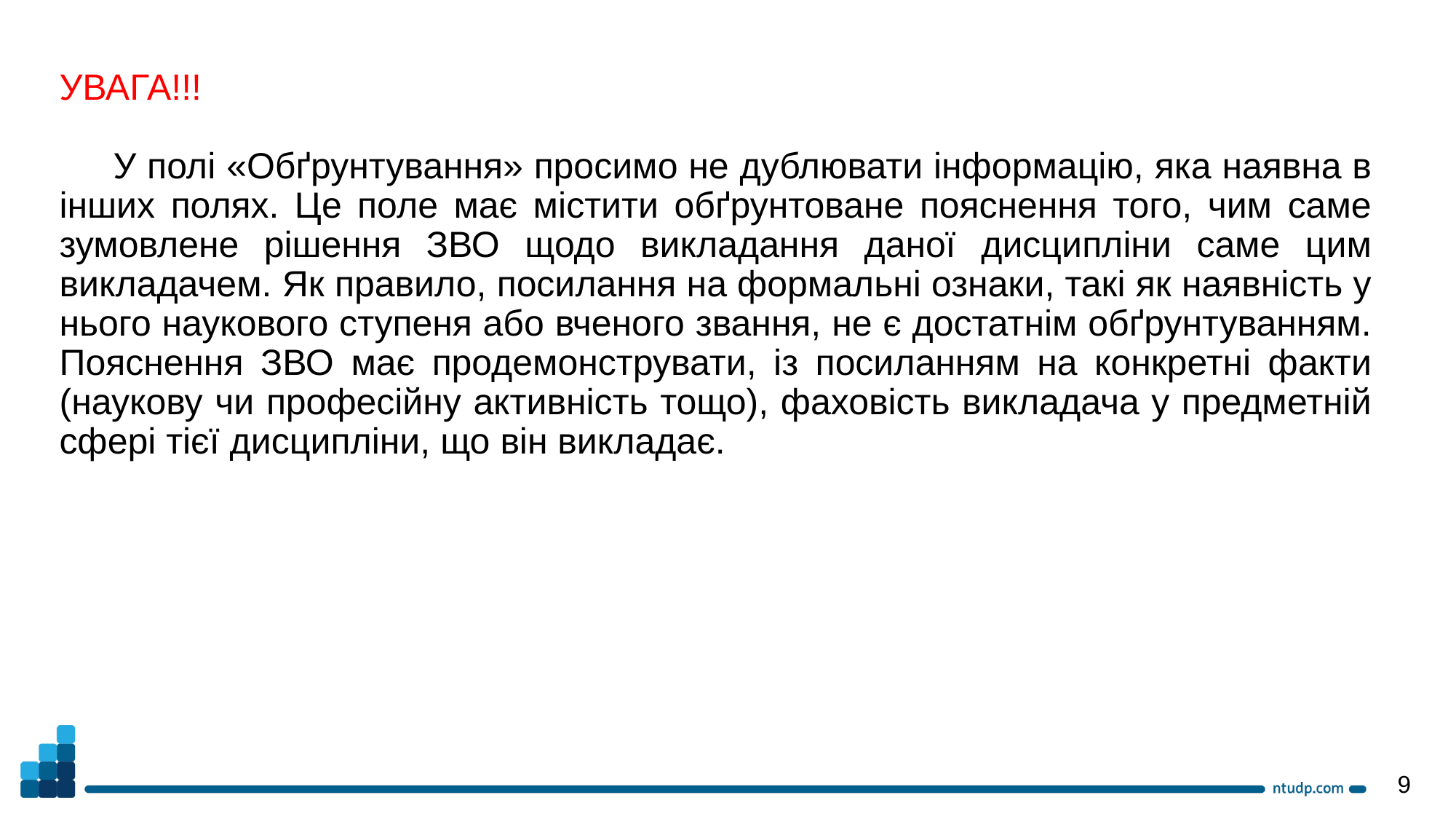

УВАГА!!!

У полі «Обґрунтування» просимо не дублювати інформацію, яка наявна в інших полях. Це поле має містити обґрунтоване пояснення того, чим саме зумовлене рішення ЗВО щодо викладання даної дисципліни саме цим викладачем. Як правило, посилання на формальні ознаки, такі як наявність у нього наукового ступеня або вченого звання, не є достатнім обґрунтуванням. Пояснення ЗВО має продемонструвати, із посиланням на конкретні факти (наукову чи професійну активність тощо), фаховість викладача у предметній сфері тієї дисципліни, що він викладає.